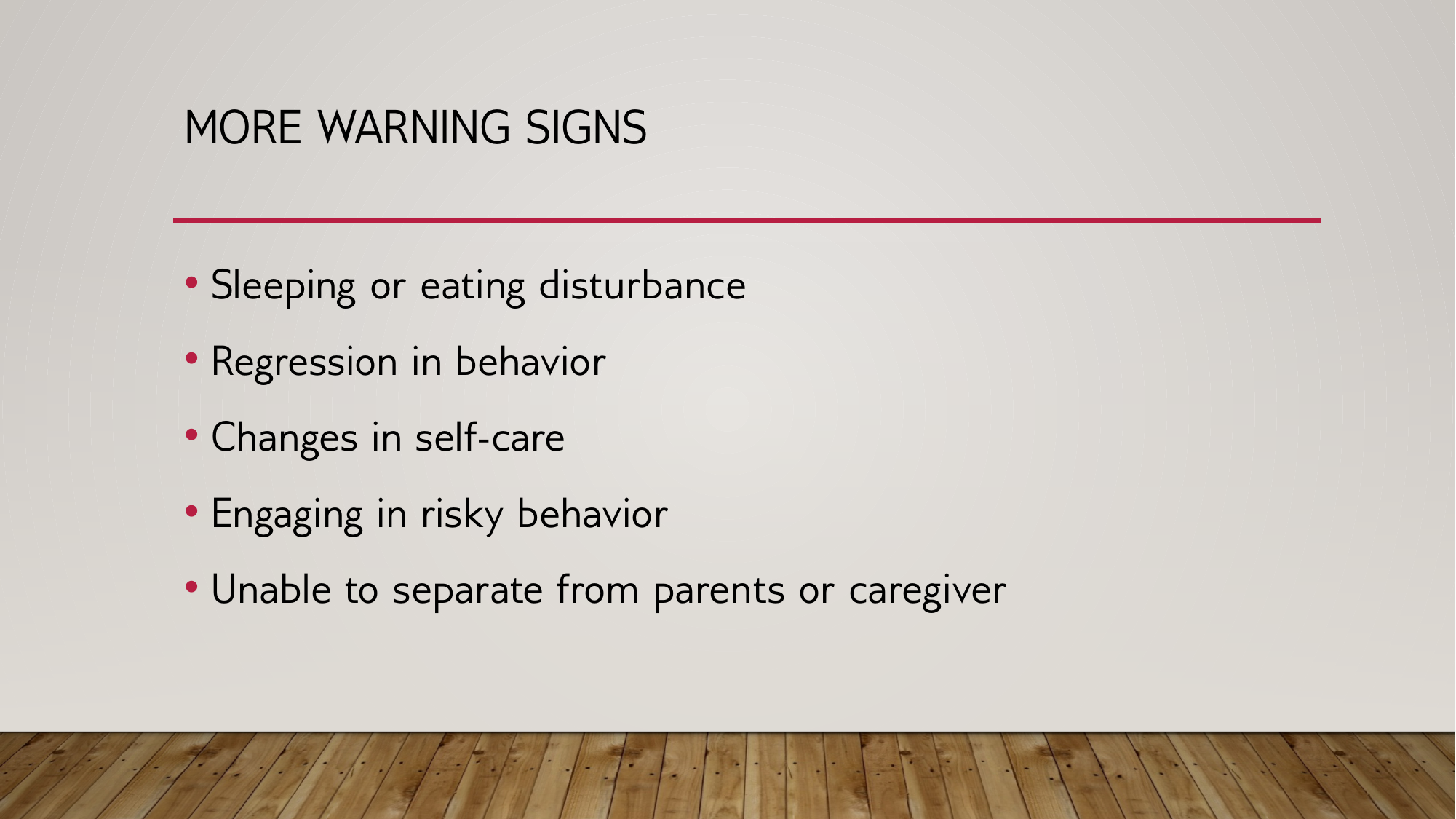

# More warning signs
Sleeping or eating disturbance
Regression in behavior
Changes in self-care
Engaging in risky behavior
Unable to separate from parents or caregiver